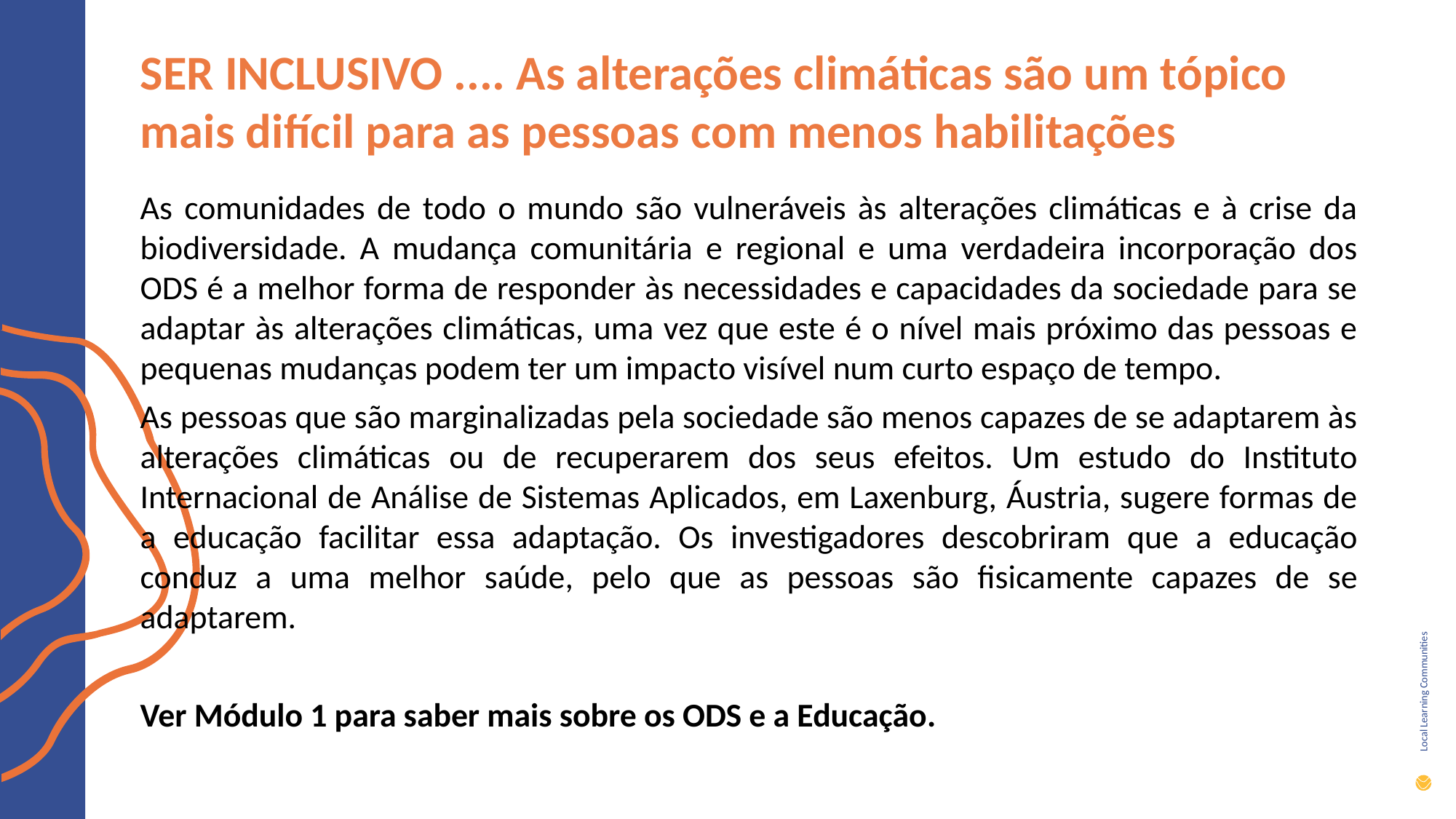

SER INCLUSIVO .... As alterações climáticas são um tópico mais difícil para as pessoas com menos habilitações
As comunidades de todo o mundo são vulneráveis às alterações climáticas e à crise da biodiversidade. A mudança comunitária e regional e uma verdadeira incorporação dos ODS é a melhor forma de responder às necessidades e capacidades da sociedade para se adaptar às alterações climáticas, uma vez que este é o nível mais próximo das pessoas e pequenas mudanças podem ter um impacto visível num curto espaço de tempo.
As pessoas que são marginalizadas pela sociedade são menos capazes de se adaptarem às alterações climáticas ou de recuperarem dos seus efeitos. Um estudo do Instituto Internacional de Análise de Sistemas Aplicados, em Laxenburg, Áustria, sugere formas de a educação facilitar essa adaptação. Os investigadores descobriram que a educação conduz a uma melhor saúde, pelo que as pessoas são fisicamente capazes de se adaptarem.

Ver Módulo 1 para saber mais sobre os ODS e a Educação.